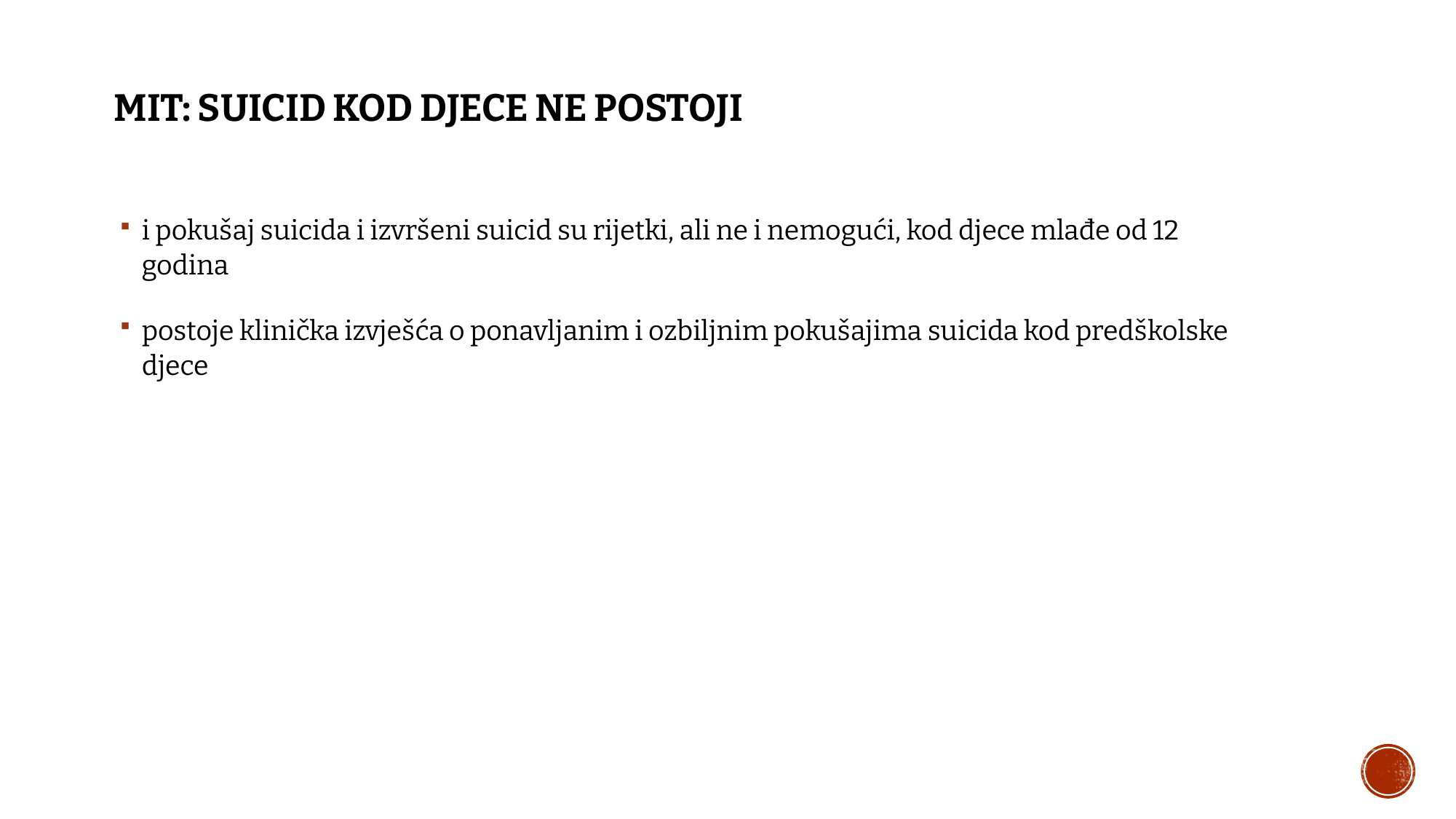

# MIT: Suicid kod djece ne postoji
i pokušaj suicida i izvršeni suicid su rijetki, ali ne i nemogući, kod djece mlađe od 12 godina
postoje klinička izvješća o ponavljanim i ozbiljnim pokušajima suicida kod predškolske djece